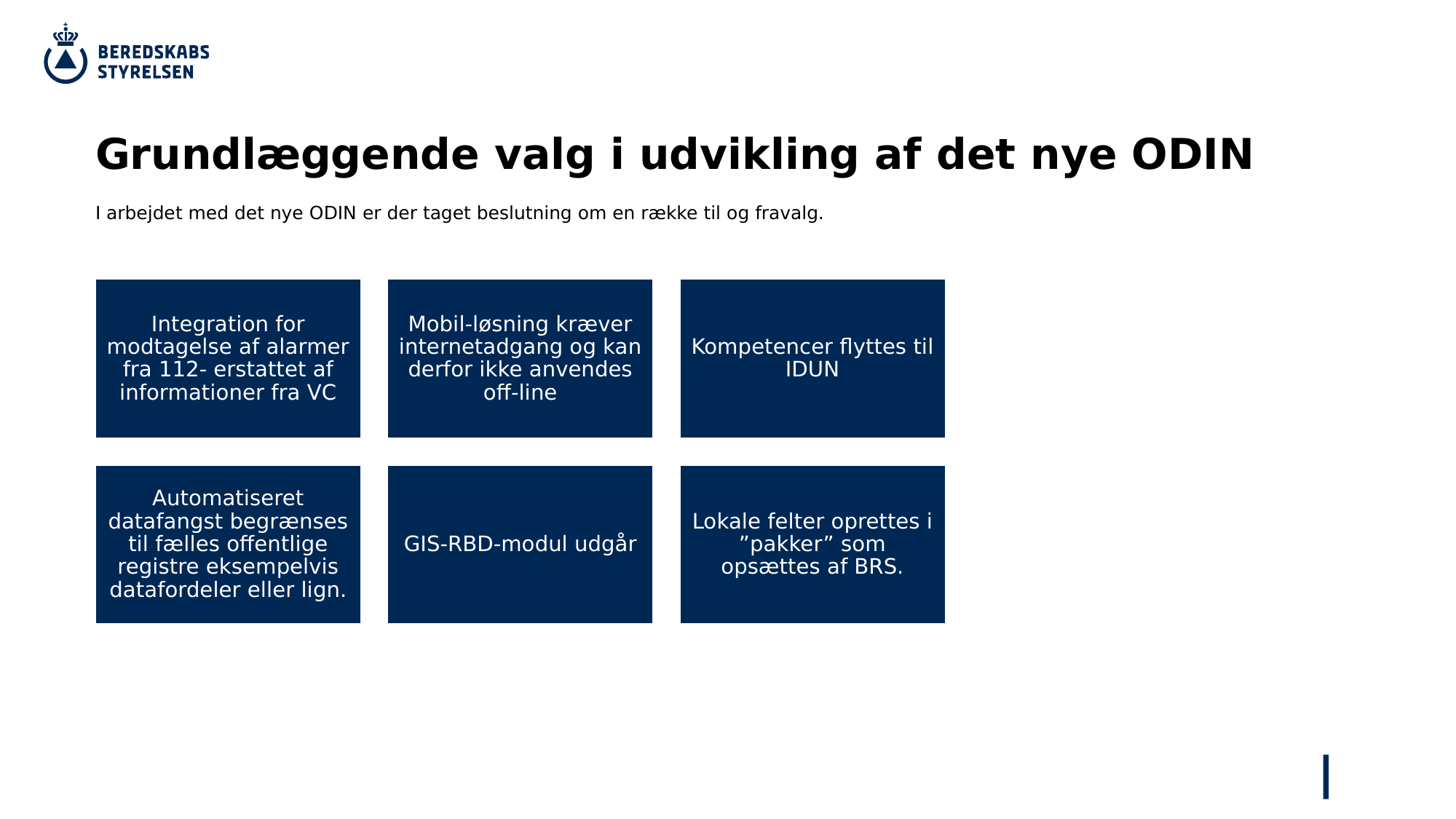

Grundlæggende valg i udvikling af det nye ODIN
I arbejdet med det nye ODIN er der taget beslutning om en række til og fravalg.
Integration for modtagelse af alarmer fra 112- erstattet af informationer fra VC
Mobil-løsning kræver internetadgang og kan derfor ikke anvendes off-line
Kompetencer flyttes til IDUN
Automatiseret datafangst begrænses til fælles offentlige registre eksempelvis datafordeler eller lign.
GIS-RBD-modul udgår
Lokale felter oprettes i ”pakker” som opsættes af BRS.